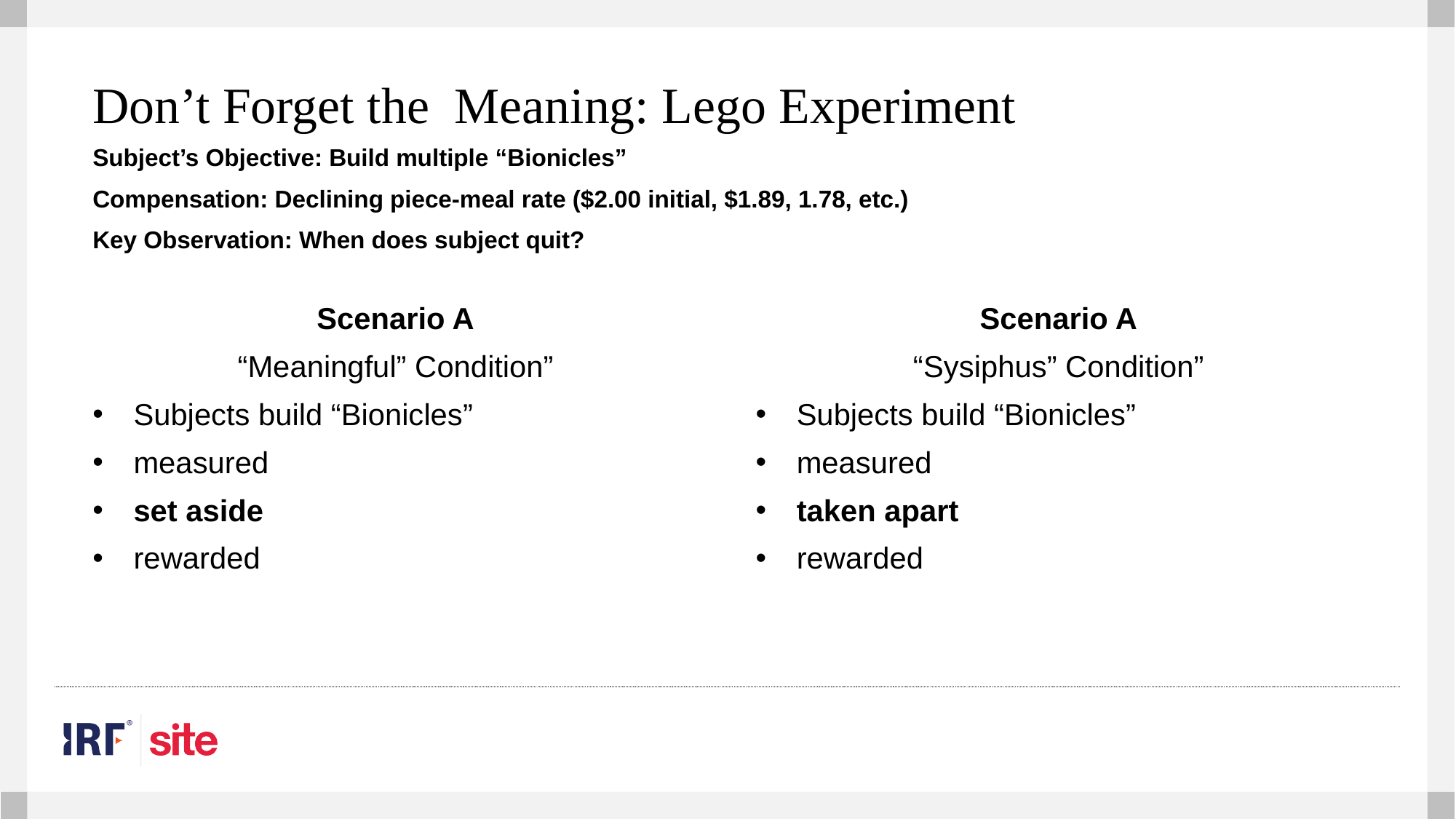

Don’t Forget the  Meaning: Lego Experiment
Subject’s Objective: Build multiple “Bionicles”
Compensation: Declining piece-meal rate ($2.00 initial, $1.89, 1.78, etc.)
Key Observation: When does subject quit?
Scenario A
“Meaningful” Condition”
Subjects build “Bionicles”
measured
set aside
rewarded
Scenario A
“Sysiphus” Condition”
Subjects build “Bionicles”
measured
taken apart
rewarded